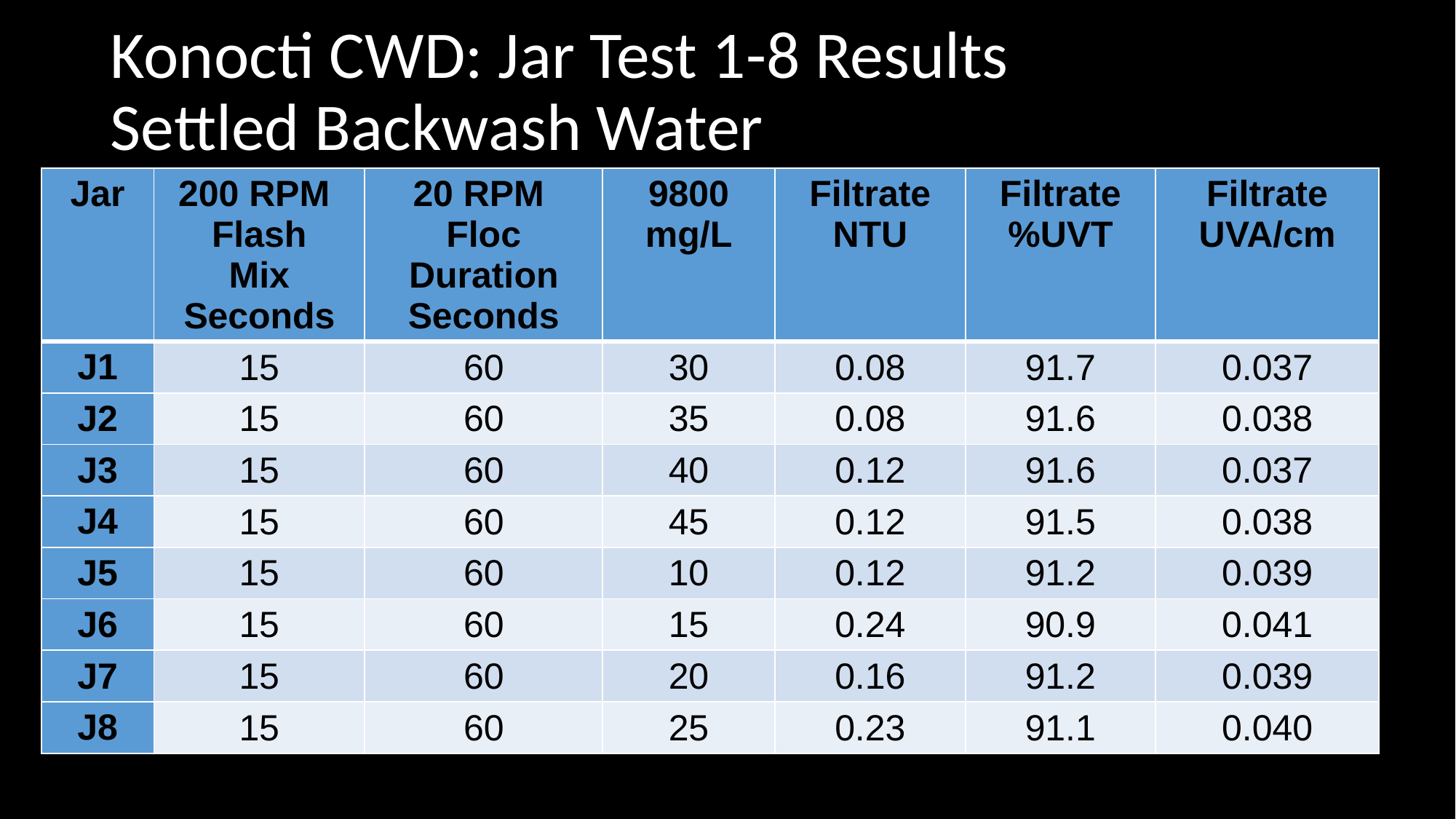

# Konocti CWD: Jar Test 1-8 Results Settled Backwash Water
| Jar | 200 RPM Flash Mix Seconds | 20 RPM Floc Duration Seconds | 9800 mg/L | Filtrate NTU | Filtrate %UVT | Filtrate UVA/cm |
| --- | --- | --- | --- | --- | --- | --- |
| J1 | 15 | 60 | 30 | 0.08 | 91.7 | 0.037 |
| J2 | 15 | 60 | 35 | 0.08 | 91.6 | 0.038 |
| J3 | 15 | 60 | 40 | 0.12 | 91.6 | 0.037 |
| J4 | 15 | 60 | 45 | 0.12 | 91.5 | 0.038 |
| J5 | 15 | 60 | 10 | 0.12 | 91.2 | 0.039 |
| J6 | 15 | 60 | 15 | 0.24 | 90.9 | 0.041 |
| J7 | 15 | 60 | 20 | 0.16 | 91.2 | 0.039 |
| J8 | 15 | 60 | 25 | 0.23 | 91.1 | 0.040 |